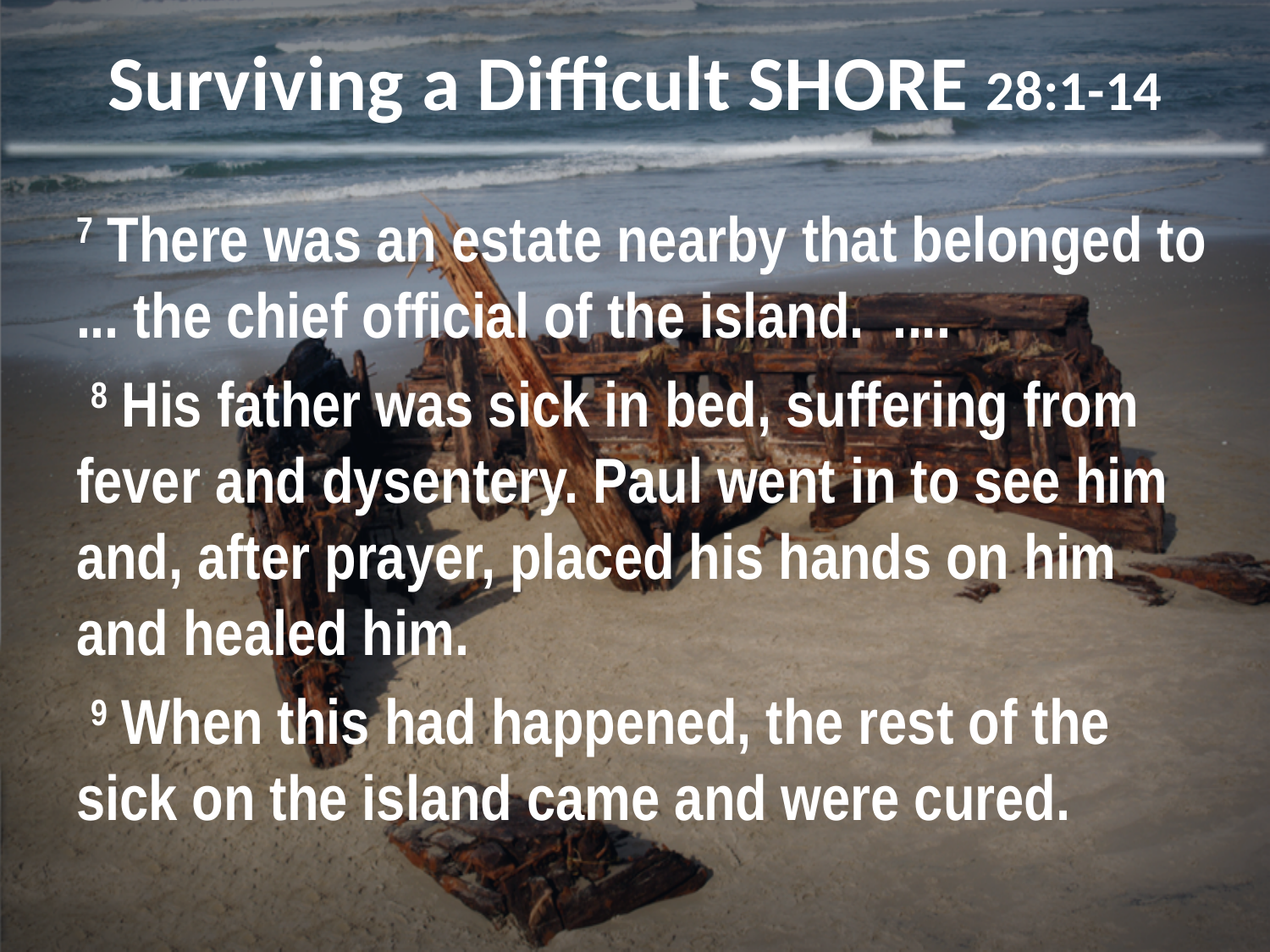

# Surviving a Difficult SHORE 28:1-14
7 There was an estate nearby that belonged to ... the chief official of the island.  ....
 8 His father was sick in bed, suffering from fever and dysentery. Paul went in to see him and, after prayer, placed his hands on him and healed him.
 9 When this had happened, the rest of the sick on the island came and were cured.